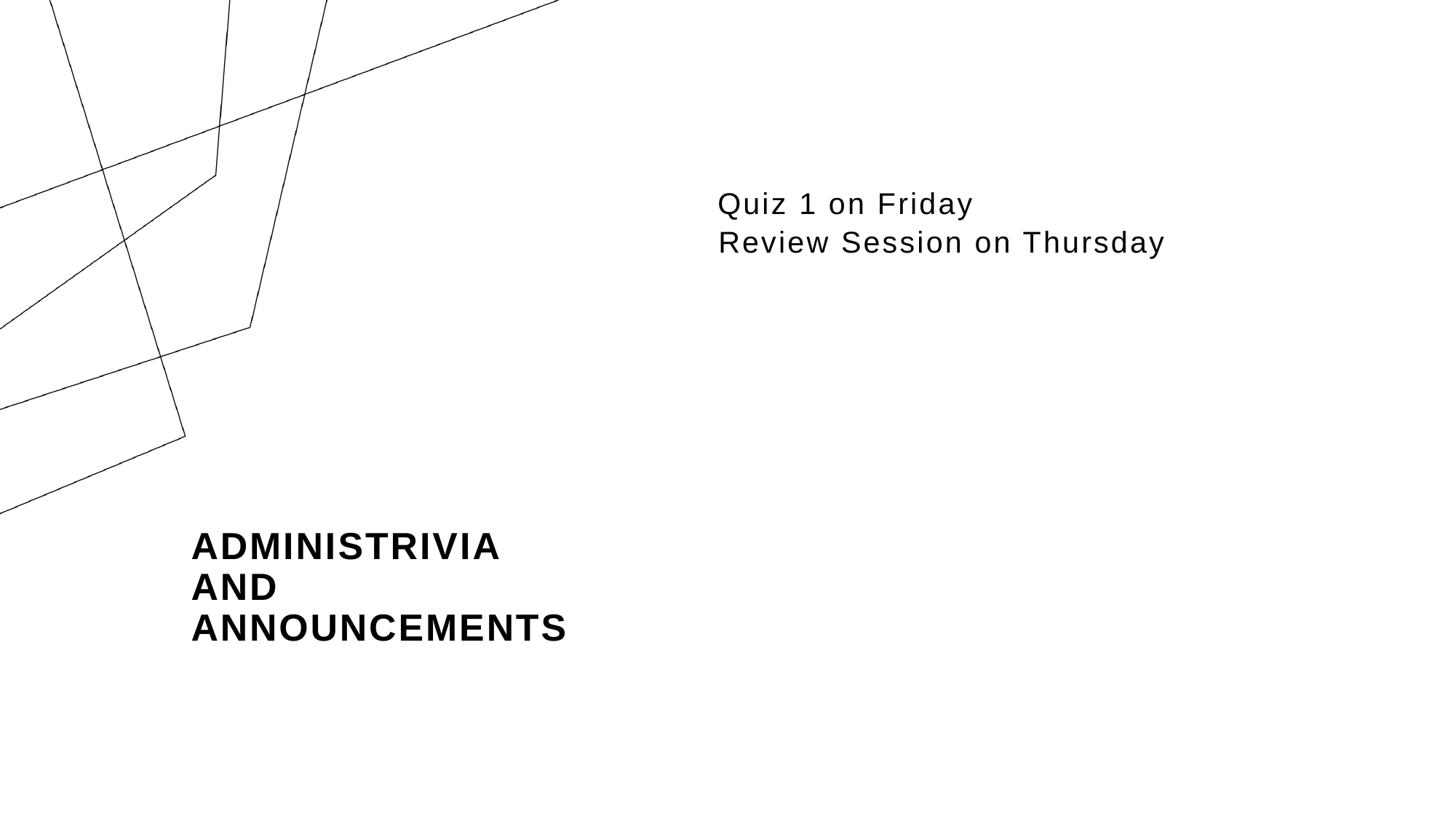

Quiz 1 on Friday
Review Session on Thursday
# Administrivia and Announcements